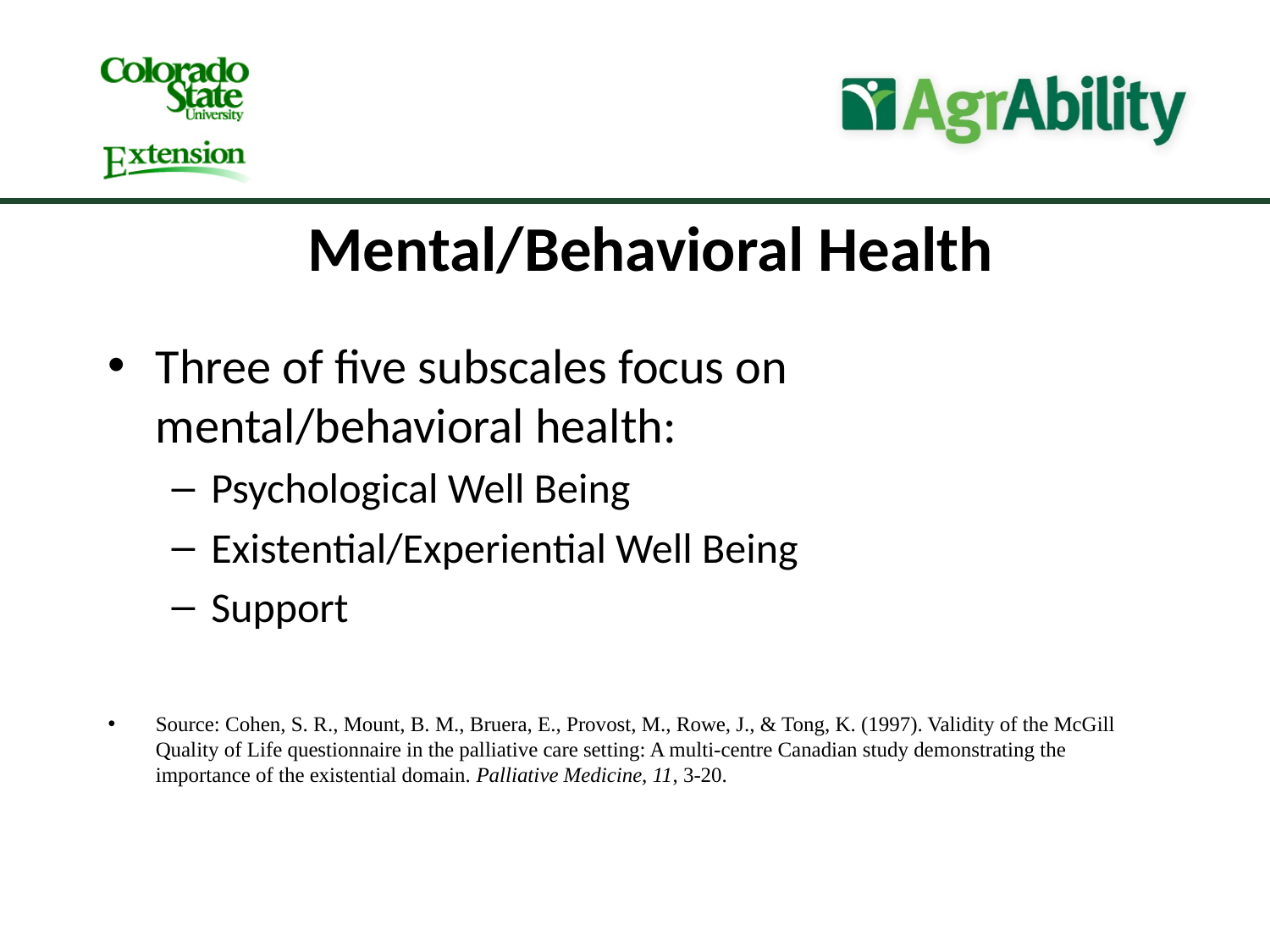

Mental/Behavioral Health
Three of five subscales focus on mental/behavioral health:
Psychological Well Being
Existential/Experiential Well Being
Support

Source: Cohen, S. R., Mount, B. M., Bruera, E., Provost, M., Rowe, J., & Tong, K. (1997). Validity of the McGill Quality of Life questionnaire in the palliative care setting: A multi-centre Canadian study demonstrating the importance of the existential domain. Palliative Medicine, 11, 3-20.